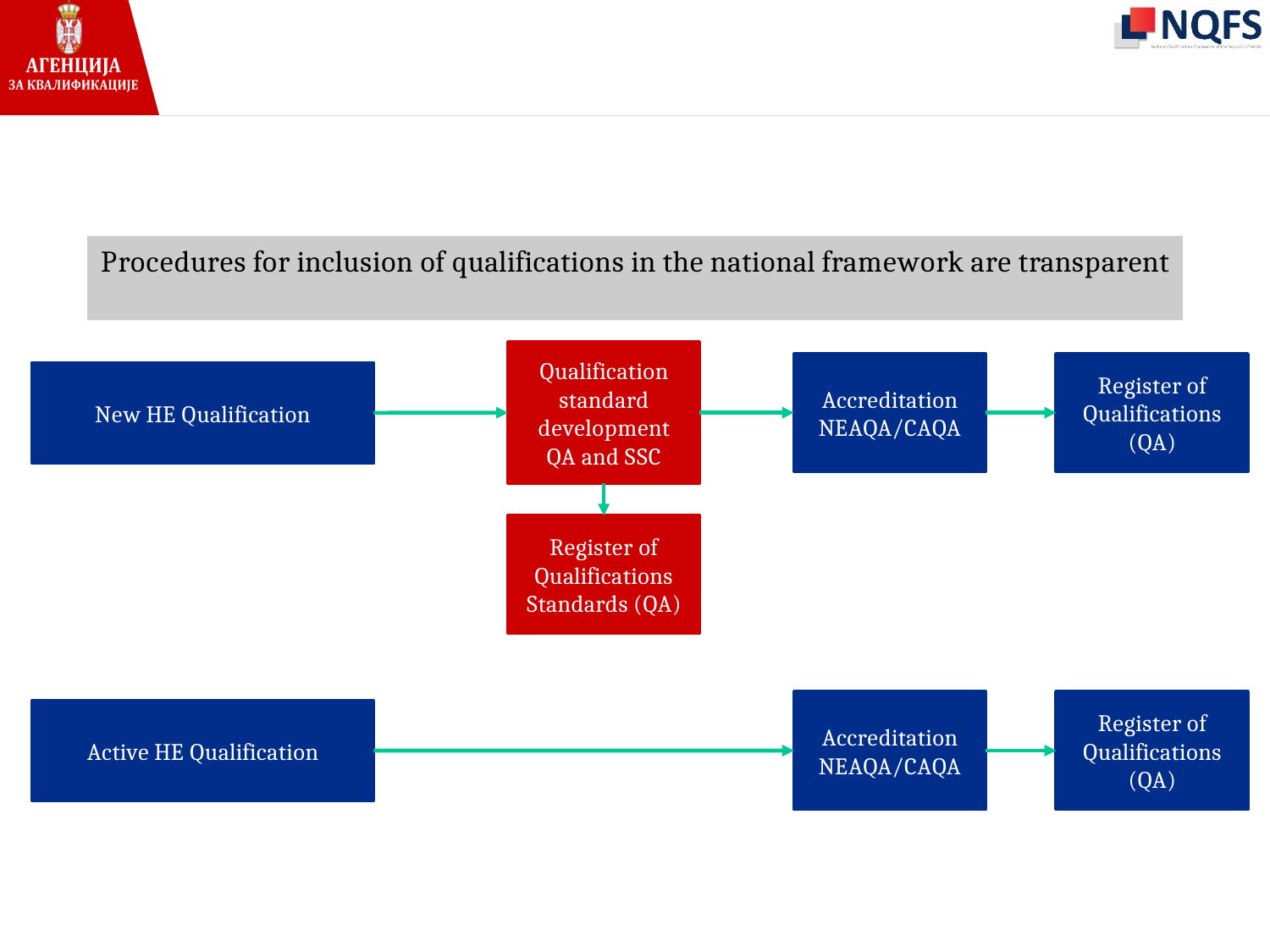

#
Procedures for inclusion of qualifications in the national framework are transparent

Qualification standard development
QA and SSC
Accreditation
NEAQA/CAQA
Register of Qualifications
(QA)
New HE Qualification
Qualification does not exist yet
Register of Qualifications
Standards (QA)
Accreditation
NEAQA/CAQA
Register of Qualifications
(QA)
Active HE Qualification